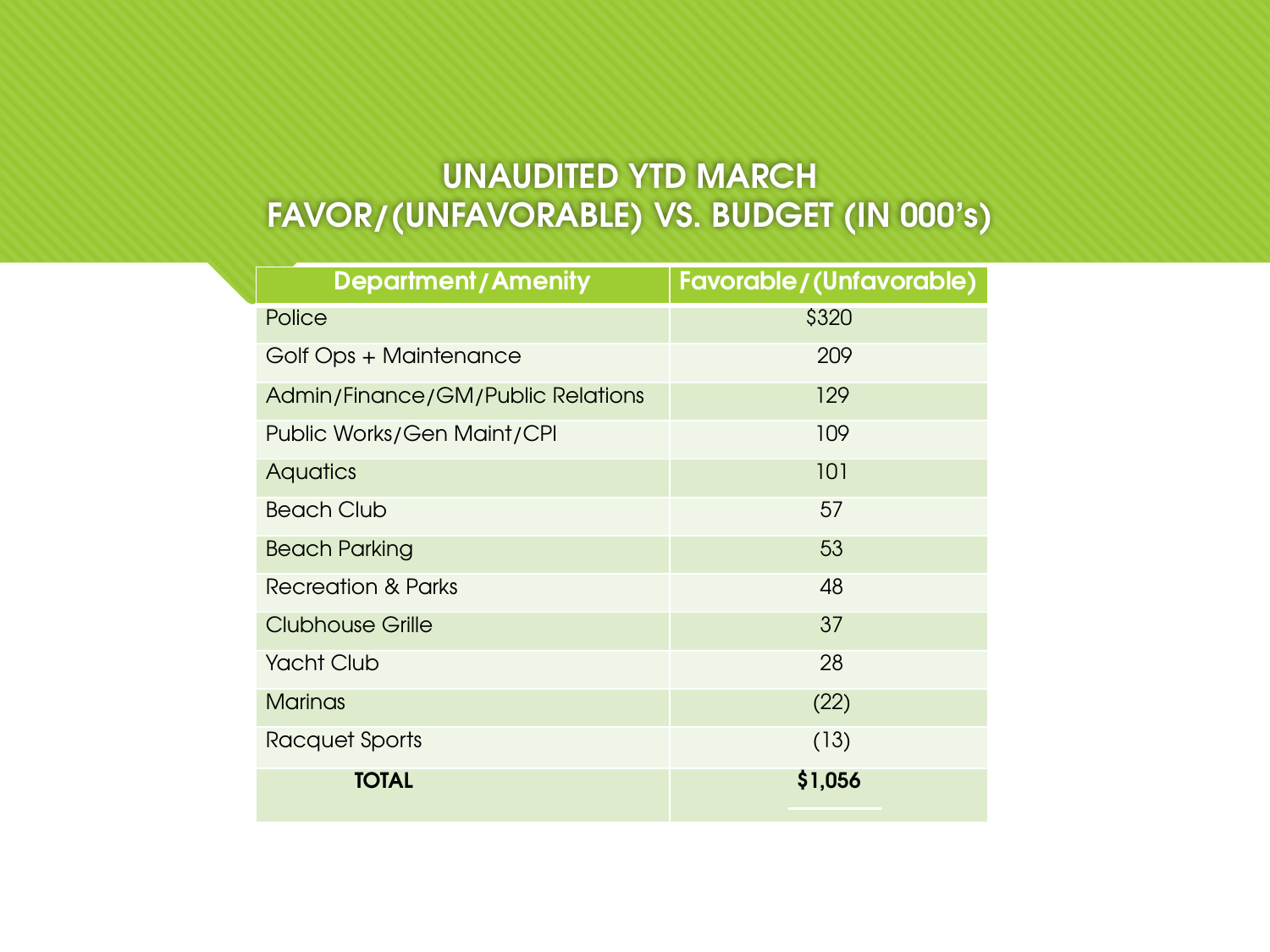

# UNAUDITED YTD MARCH FAVOR/(UNFAVORABLE) VS. BUDGET (IN 000’s)
| Department/Amenity | Favorable/(Unfavorable) |
| --- | --- |
| Police | $320 |
| Golf Ops + Maintenance | 209 |
| Admin/Finance/GM/Public Relations | 129 |
| Public Works/Gen Maint/CPI | 109 |
| Aquatics | 101 |
| Beach Club | 57 |
| Beach Parking | 53 |
| Recreation & Parks | 48 |
| Clubhouse Grille | 37 |
| Yacht Club | 28 |
| Marinas | (22) |
| Racquet Sports | (13) |
| TOTAL | $1,056 |